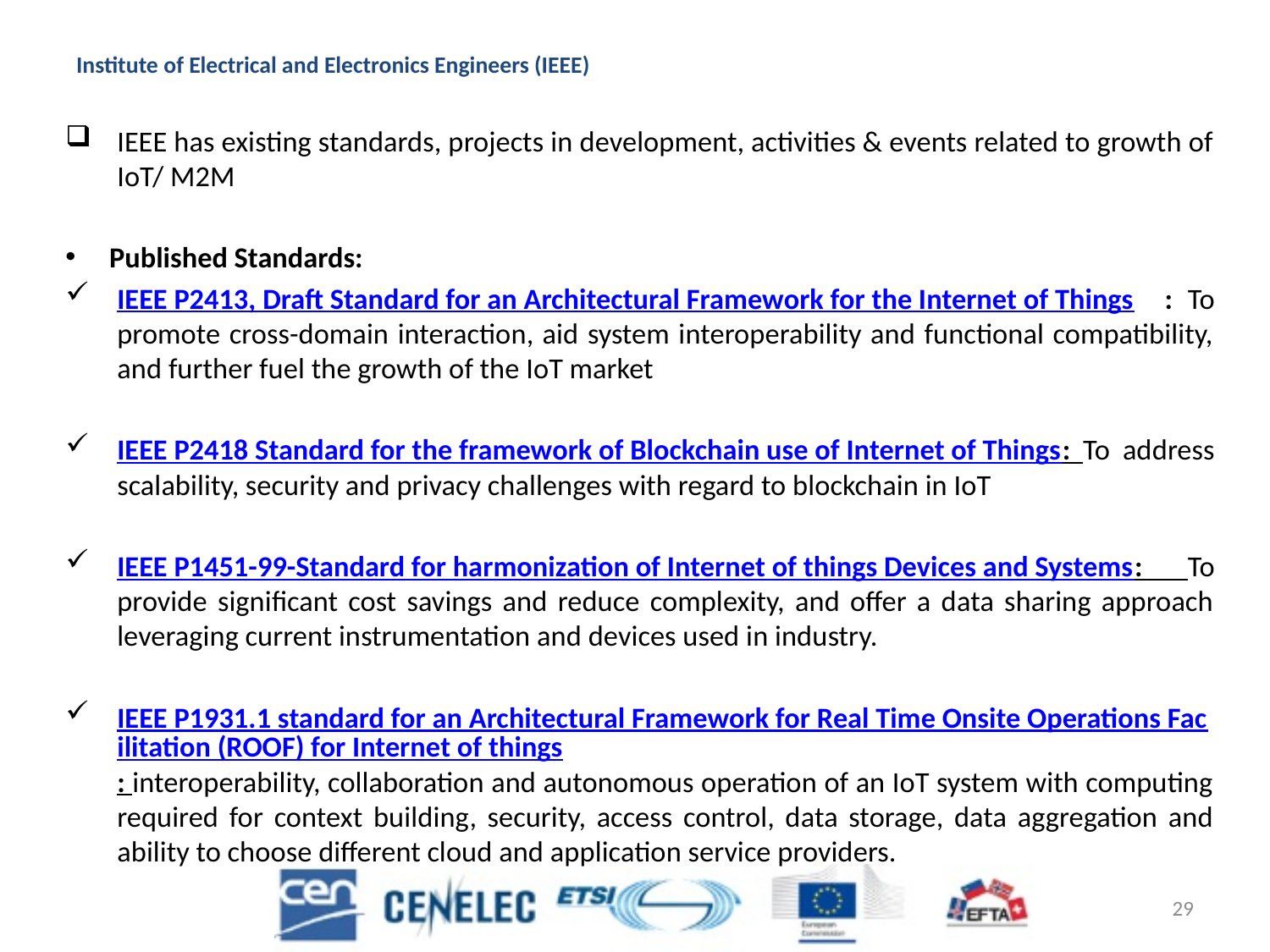

# Institute of Electrical and Electronics Engineers (IEEE)
IEEE has existing standards, projects in development, activities & events related to growth of IoT/ M2M

Published Standards:
IEEE P2413, Draft Standard for an Architectural Framework for the Internet of Things  : To promote cross-domain interaction, aid system interoperability and functional compatibility, and further fuel the growth of the IoT market

IEEE P2418 Standard for the framework of Blockchain use of Internet of Things: To address scalability, security and privacy challenges with regard to blockchain in IoT

IEEE P1451-99-Standard for harmonization of Internet of things Devices and Systems: To provide significant cost savings and reduce complexity, and offer a data sharing approach leveraging current instrumentation and devices used in industry.

IEEE P1931.1 standard for an Architectural Framework for Real Time Onsite Operations Facilitation (ROOF) for Internet of things: interoperability, collaboration and autonomous operation of an IoT system with computing required for context building, security, access control, data storage, data aggregation and ability to choose different cloud and application service providers.

12